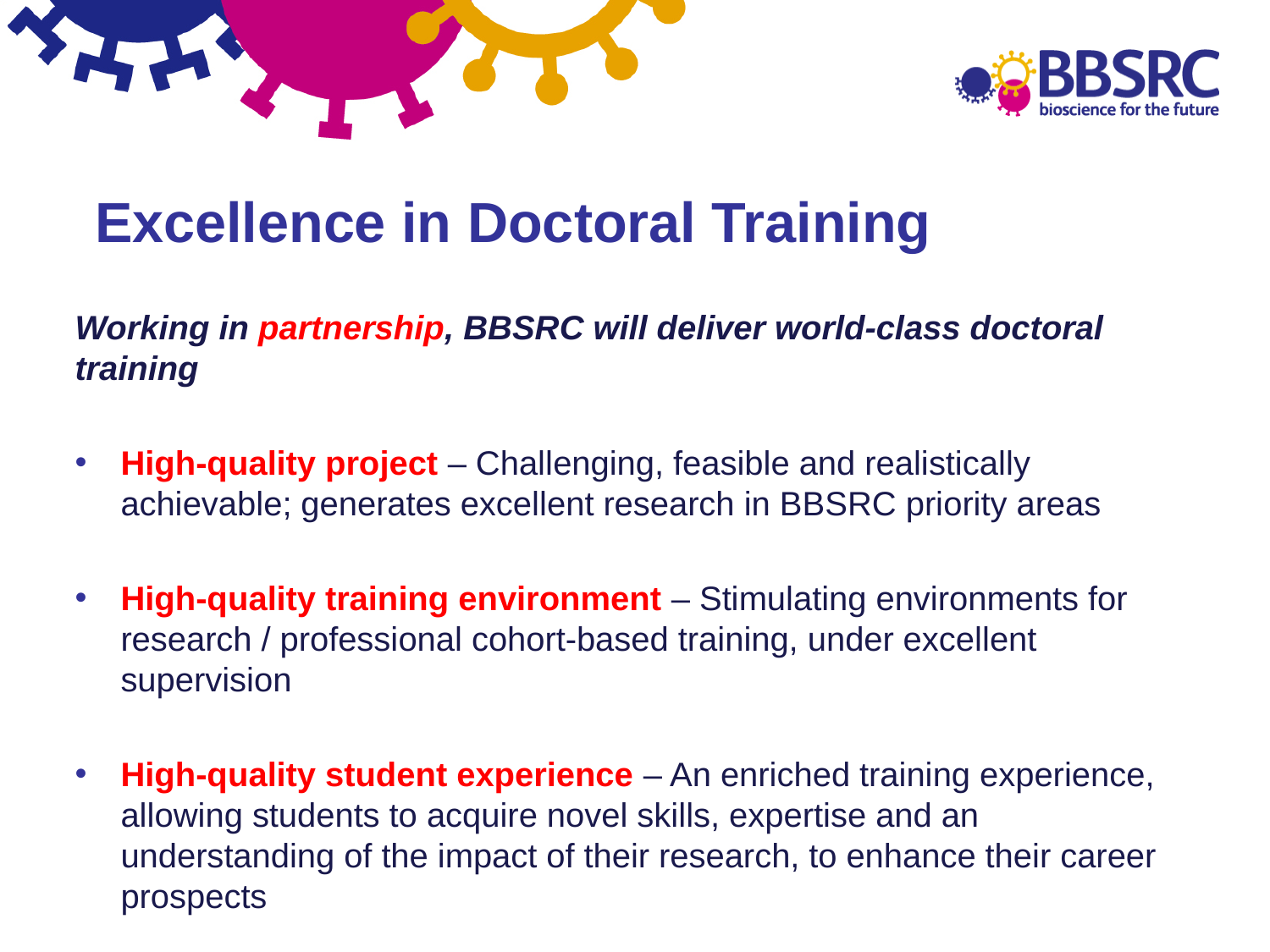

Excellence in Doctoral Training
Working in partnership, BBSRC will deliver world-class doctoral training

High-quality project – Challenging, feasible and realistically achievable; generates excellent research in BBSRC priority areas

High-quality training environment – Stimulating environments for research / professional cohort-based training, under excellent supervision

High-quality student experience – An enriched training experience,  allowing students to acquire novel skills, expertise and an understanding of the impact of their research, to enhance their career prospects